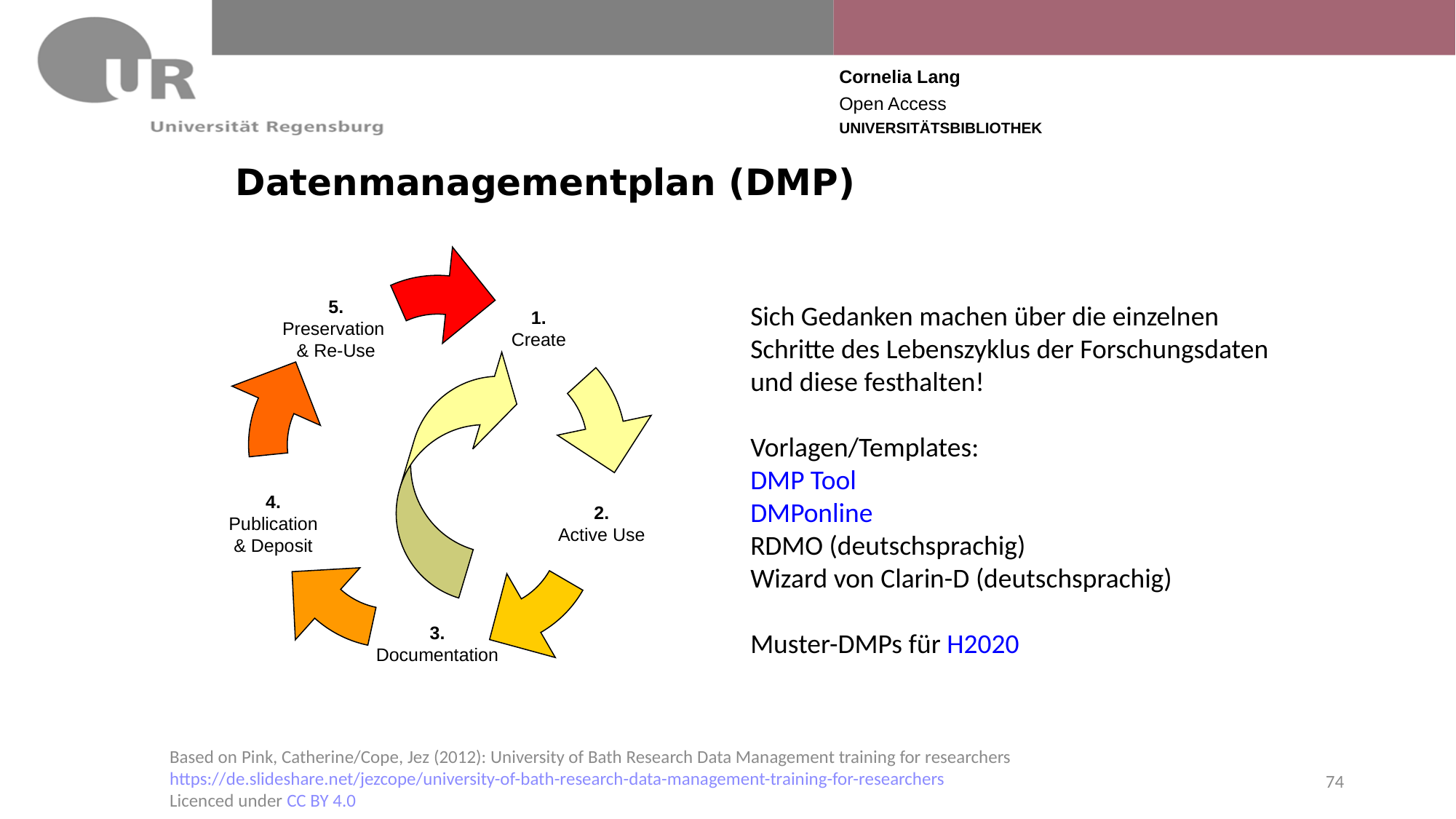

# Datenmanagementplan (DMP)

5.
Preservation
& Re-Use
1.
Create

4.
Publication
& Deposit
2.
Active Use
3.
Documentation
Sich Gedanken machen über die einzelnen Schritte des Lebenszyklus der Forschungsdaten
und diese festhalten!

Vorlagen/Templates:
DMP Tool
DMPonline
RDMO (deutschsprachig)
Wizard von Clarin-D (deutschsprachig)

Muster-DMPs für H2020

Based on Pink, Catherine/Cope, Jez (2012): University of Bath Research Data Management training for researchers https://de.slideshare.net/jezcope/university-of-bath-research-data-management-training-for-researchers
Licenced under CC BY 4.0
74